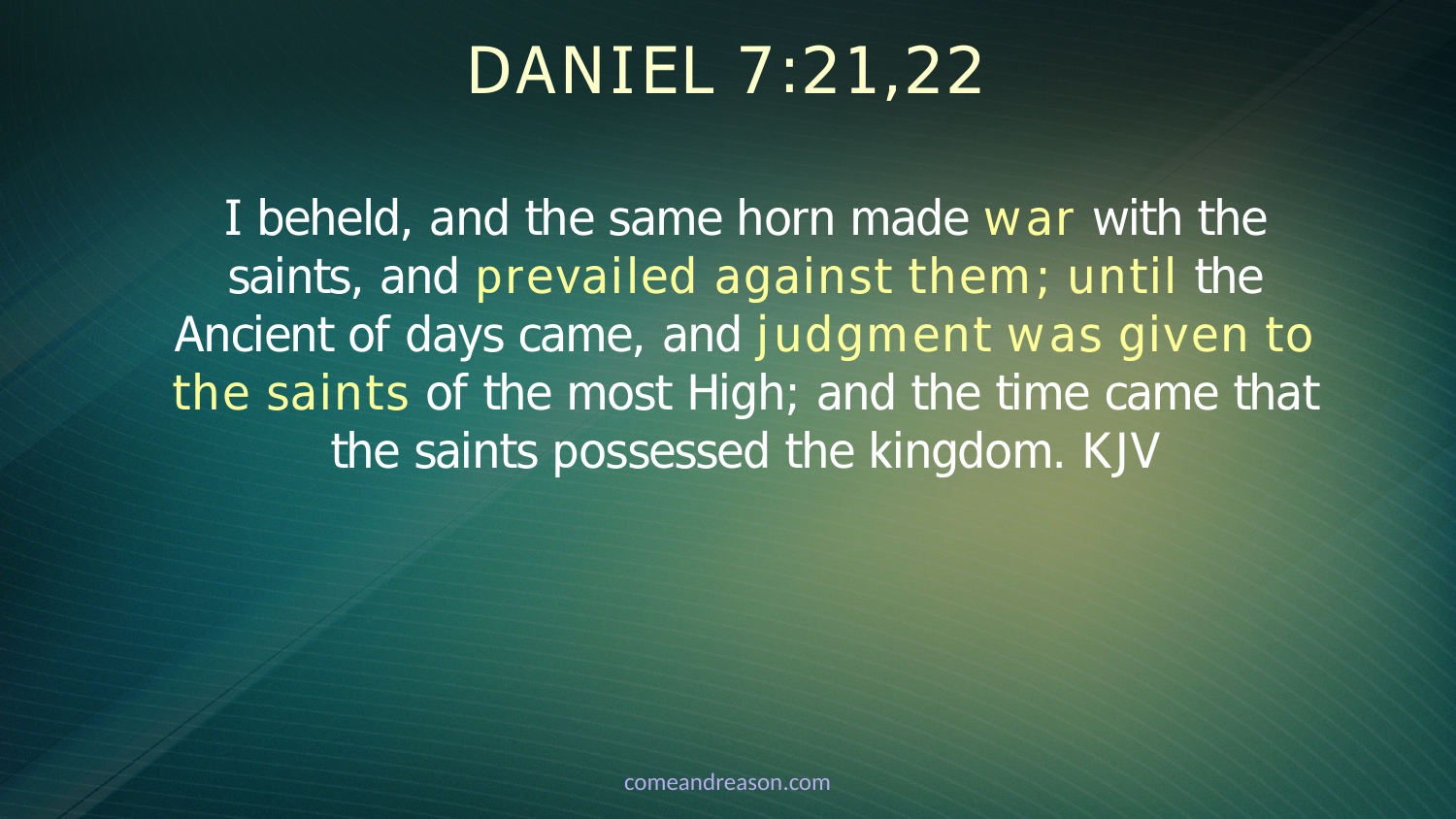

# Daniel 7:21,22
I beheld, and the same horn made war with the saints, and prevailed against them; until the Ancient of days came, and judgment was given to the saints of the most High; and the time came that the saints possessed the kingdom. KJV

comeandreason.com